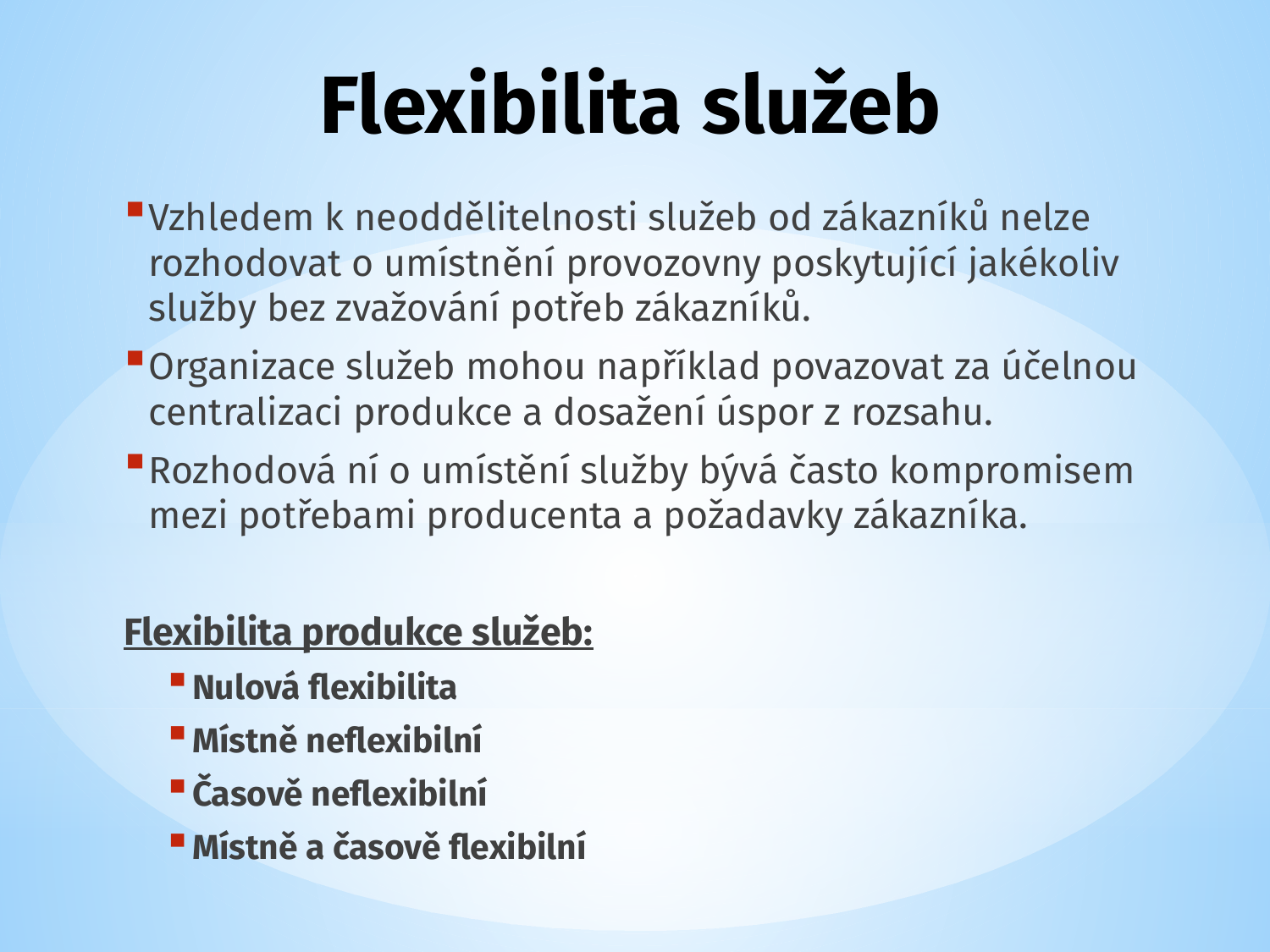

# Flexibilita služeb
Vzhledem k neoddělitelnosti služeb od zákazníků nelze rozhodovat o umístnění provozovny poskytující jakékoliv služby bez zvažování potřeb zákazníků.
Organizace služeb mohou například povazovat za účelnou centralizaci produkce a dosažení úspor z rozsahu.
Rozhodová ní o umístění služby bývá často kompromisem mezi potřebami producenta a požadavky zákazníka.

Flexibilita produkce služeb:
Nulová flexibilita
Místně neflexibilní
Časově neflexibilní
Místně a časově flexibilní